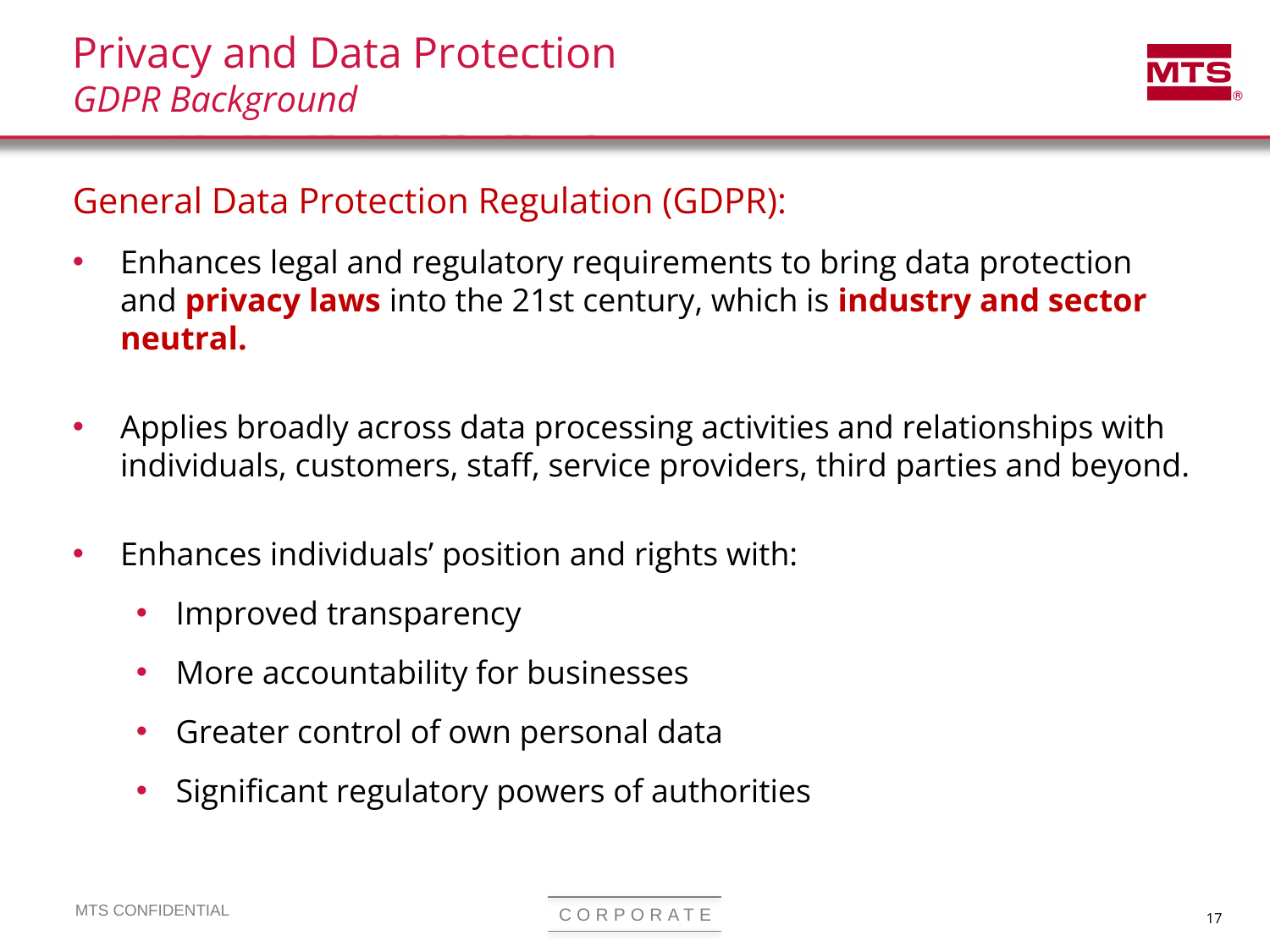

# Privacy and Data Protection GDPR Background
General Data Protection Regulation (GDPR):
Enhances legal and regulatory requirements to bring data protection and privacy laws into the 21st century, which is industry and sector neutral.

Applies broadly across data processing activities and relationships with individuals, customers, staff, service providers, third parties and beyond.

Enhances individuals’ position and rights with:
Improved transparency
More accountability for businesses
Greater control of own personal data
Significant regulatory powers of authorities
17